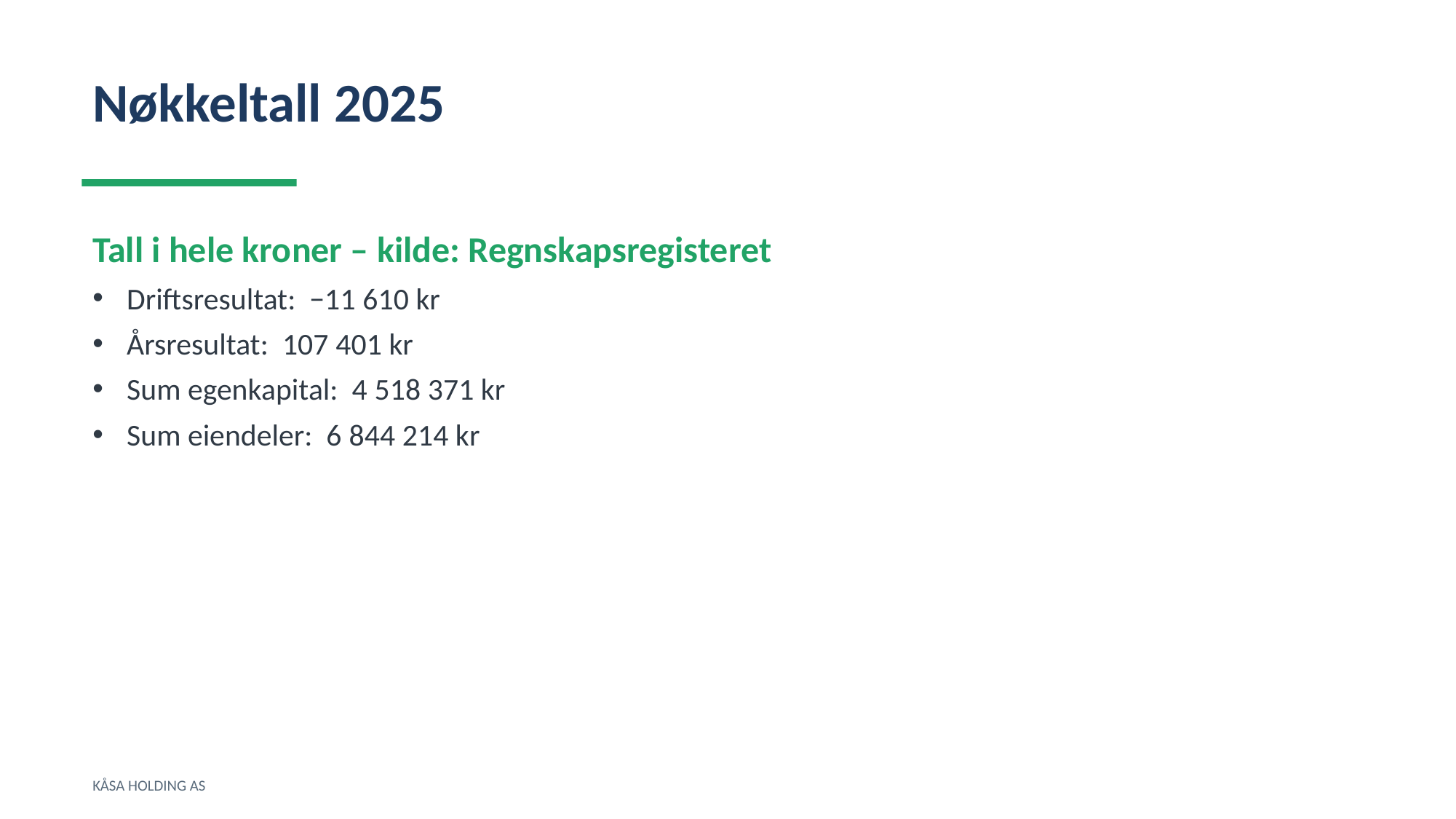

Nøkkeltall 2025

Tall i hele kroner – kilde: Regnskapsregisteret
Driftsresultat:  −11 610 kr
Årsresultat:  107 401 kr
Sum egenkapital:  4 518 371 kr
Sum eiendeler:  6 844 214 kr
KÅSA HOLDING AS